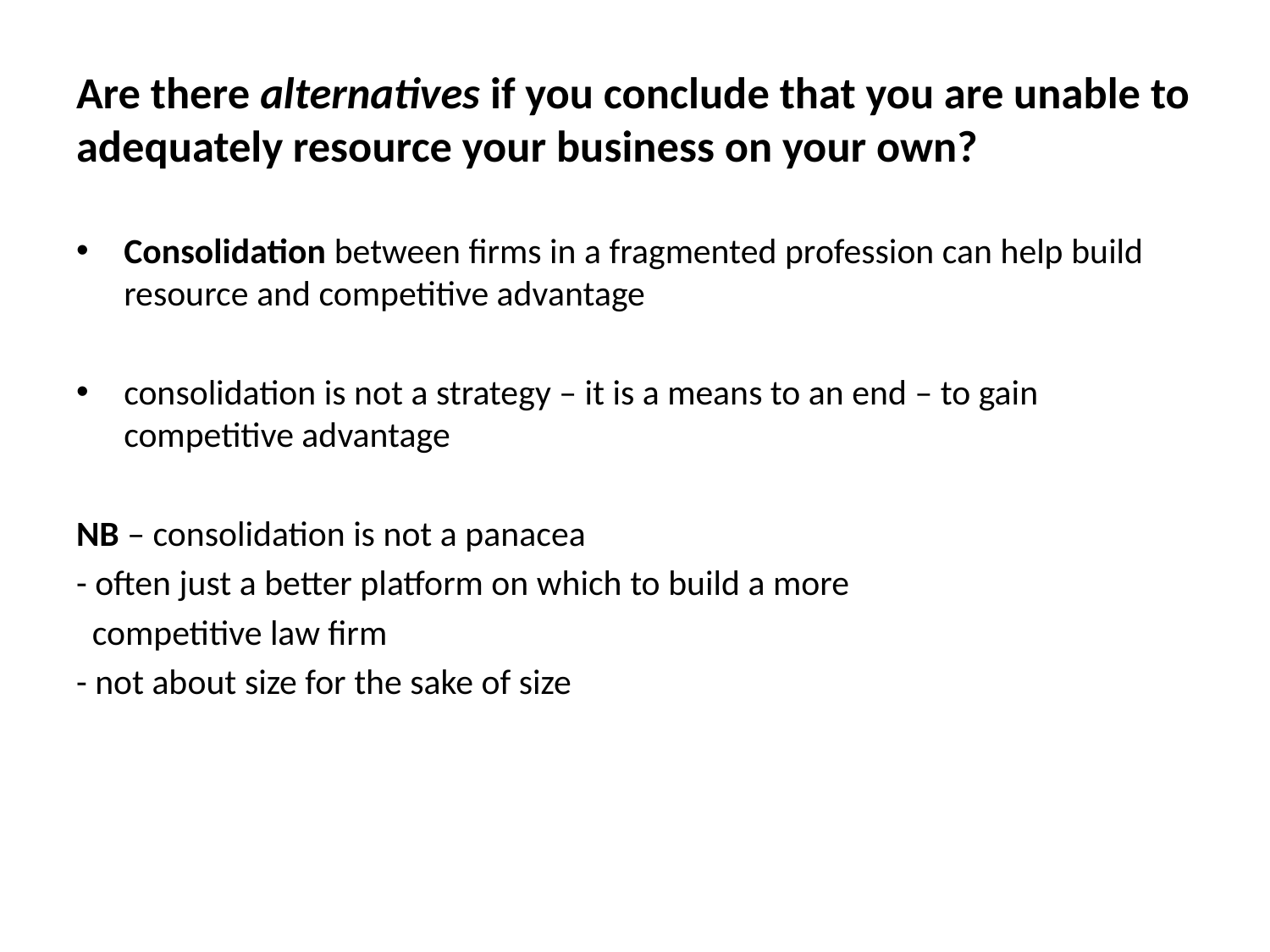

# Are there alternatives if you conclude that you are unable to adequately resource your business on your own?
Consolidation between firms in a fragmented profession can help build resource and competitive advantage

consolidation is not a strategy – it is a means to an end – to gain competitive advantage

NB – consolidation is not a panacea
- often just a better platform on which to build a more
  competitive law firm
- not about size for the sake of size